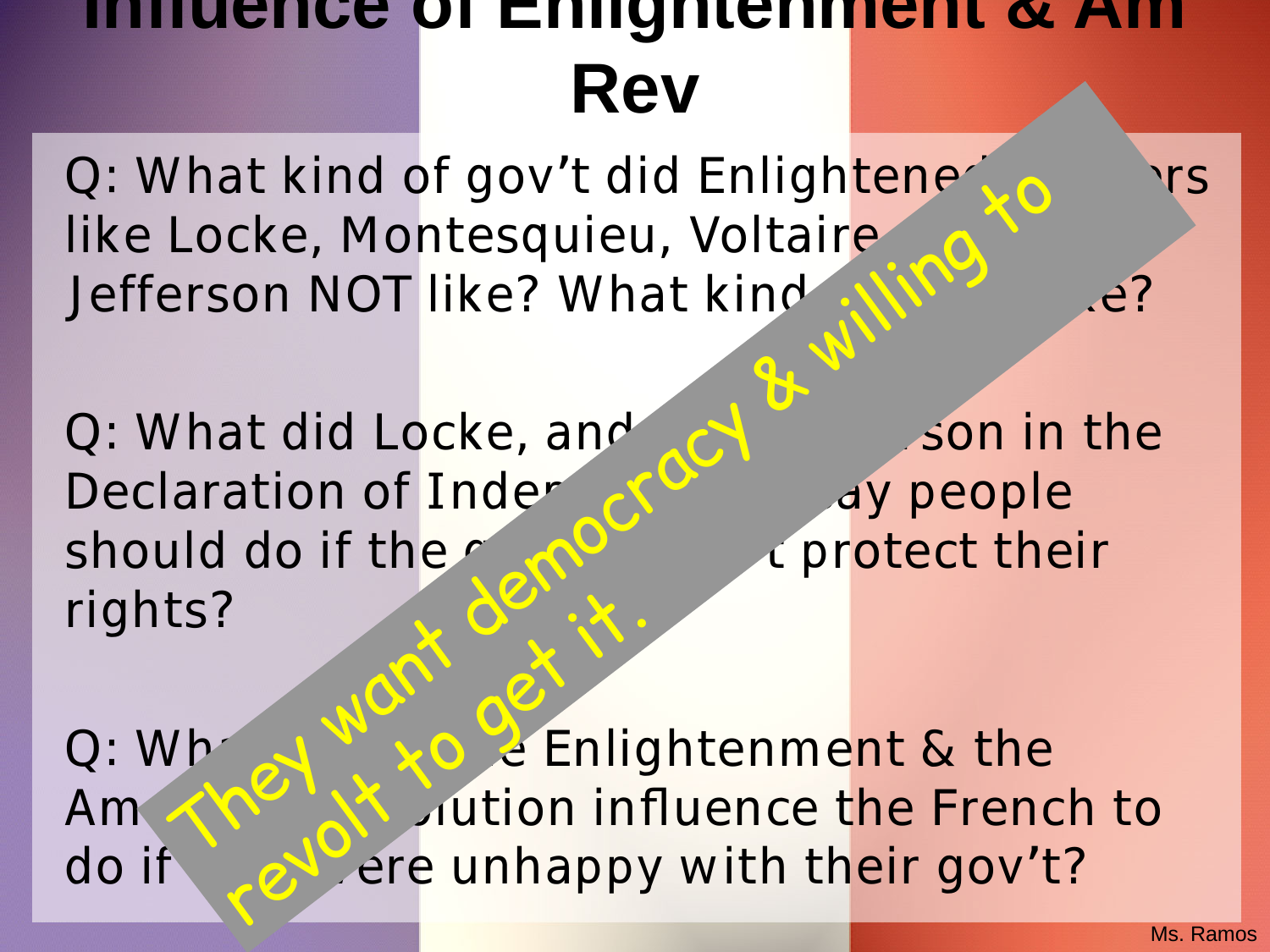

# Influence of Enlightenment & Am Rev
Q: What kind of gov’t did Enlightened thinkers like Locke, Montesquieu, Voltaire, and Jefferson NOT like? What kind did they like?

Q: What did Locke, and then Jefferson in the Declaration of Independence, say people should do if the gov’t doesn’t protect their rights?

Q: What would the Enlightenment & the American Revolution influence the French to do if they were unhappy with their gov’t?
They want democracy & willing to revolt to get it.
Ms. Ramos